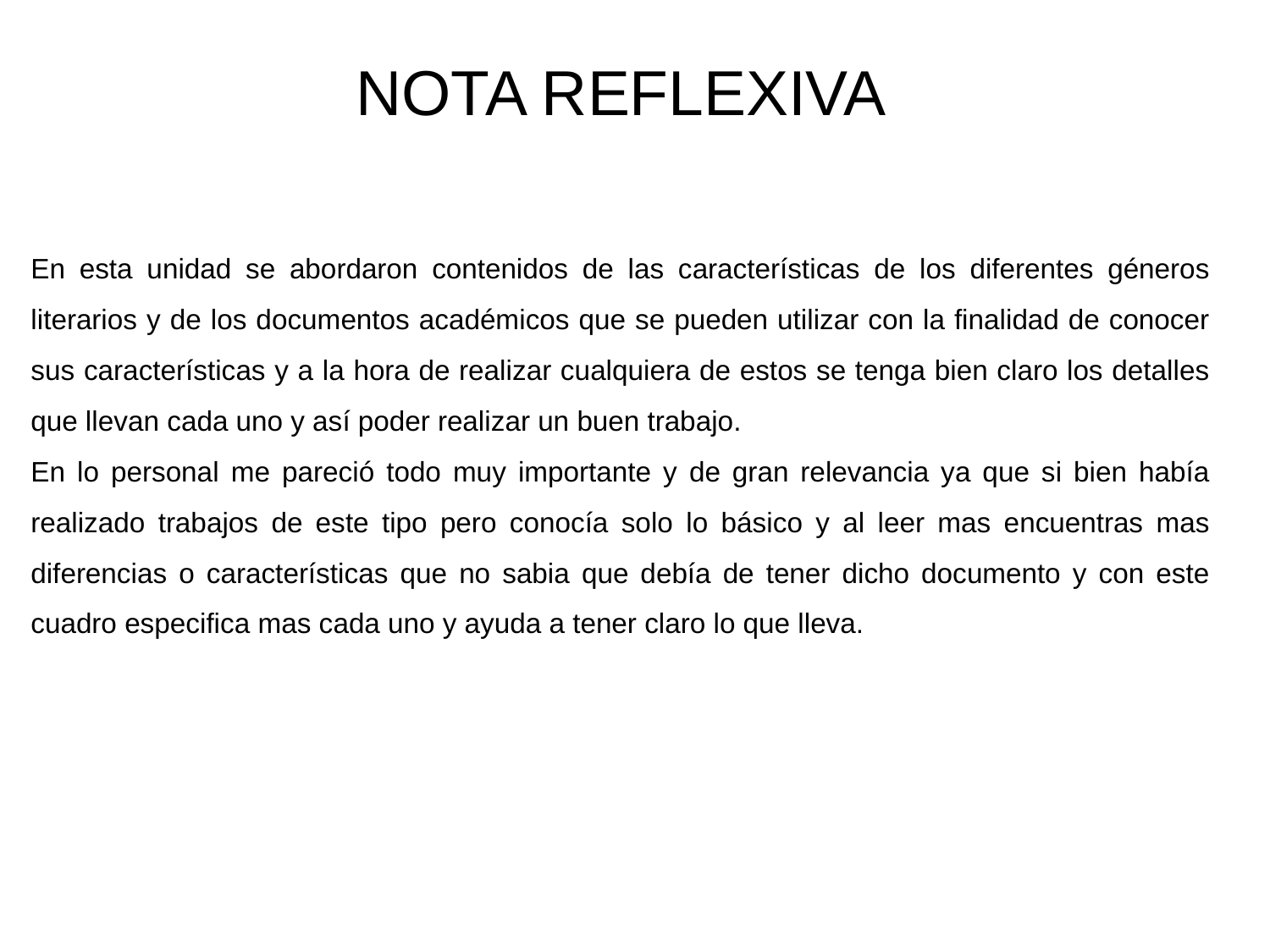

NOTA REFLEXIVA

En esta unidad se abordaron contenidos de las características de los diferentes géneros literarios y de los documentos académicos que se pueden utilizar con la finalidad de conocer sus características y a la hora de realizar cualquiera de estos se tenga bien claro los detalles que llevan cada uno y así poder realizar un buen trabajo.
En lo personal me pareció todo muy importante y de gran relevancia ya que si bien había realizado trabajos de este tipo pero conocía solo lo básico y al leer mas encuentras mas diferencias o características que no sabia que debía de tener dicho documento y con este cuadro especifica mas cada uno y ayuda a tener claro lo que lleva.